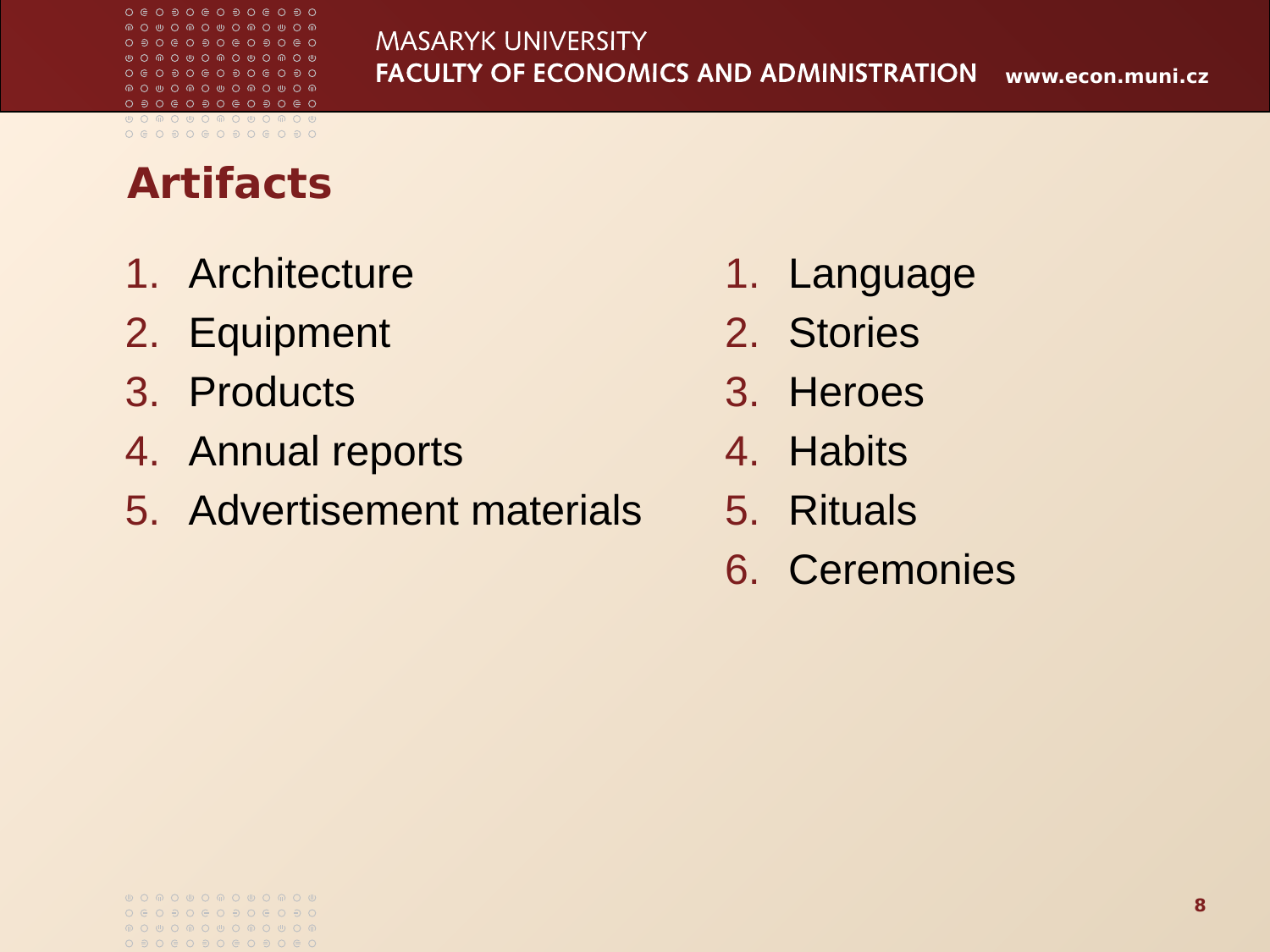

# Artifacts
Architecture
Equipment
Products
Annual reports
Advertisement materials

Language
Stories
Heroes
Habits
Rituals
Ceremonies
8